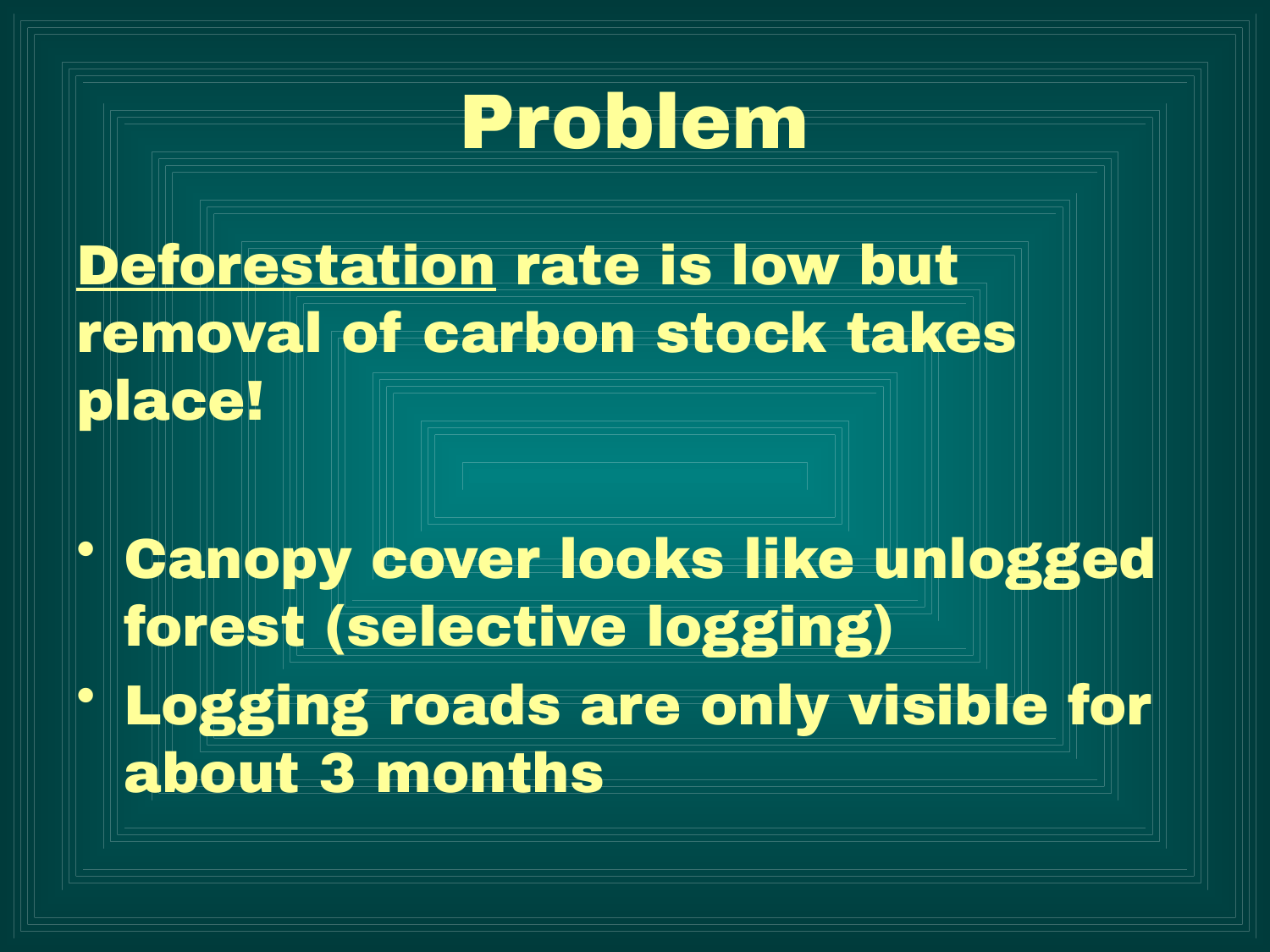

# Problem
Deforestation rate is low but removal of carbon stock takes place!

Canopy cover looks like unlogged forest (selective logging)
Logging roads are only visible for about 3 months